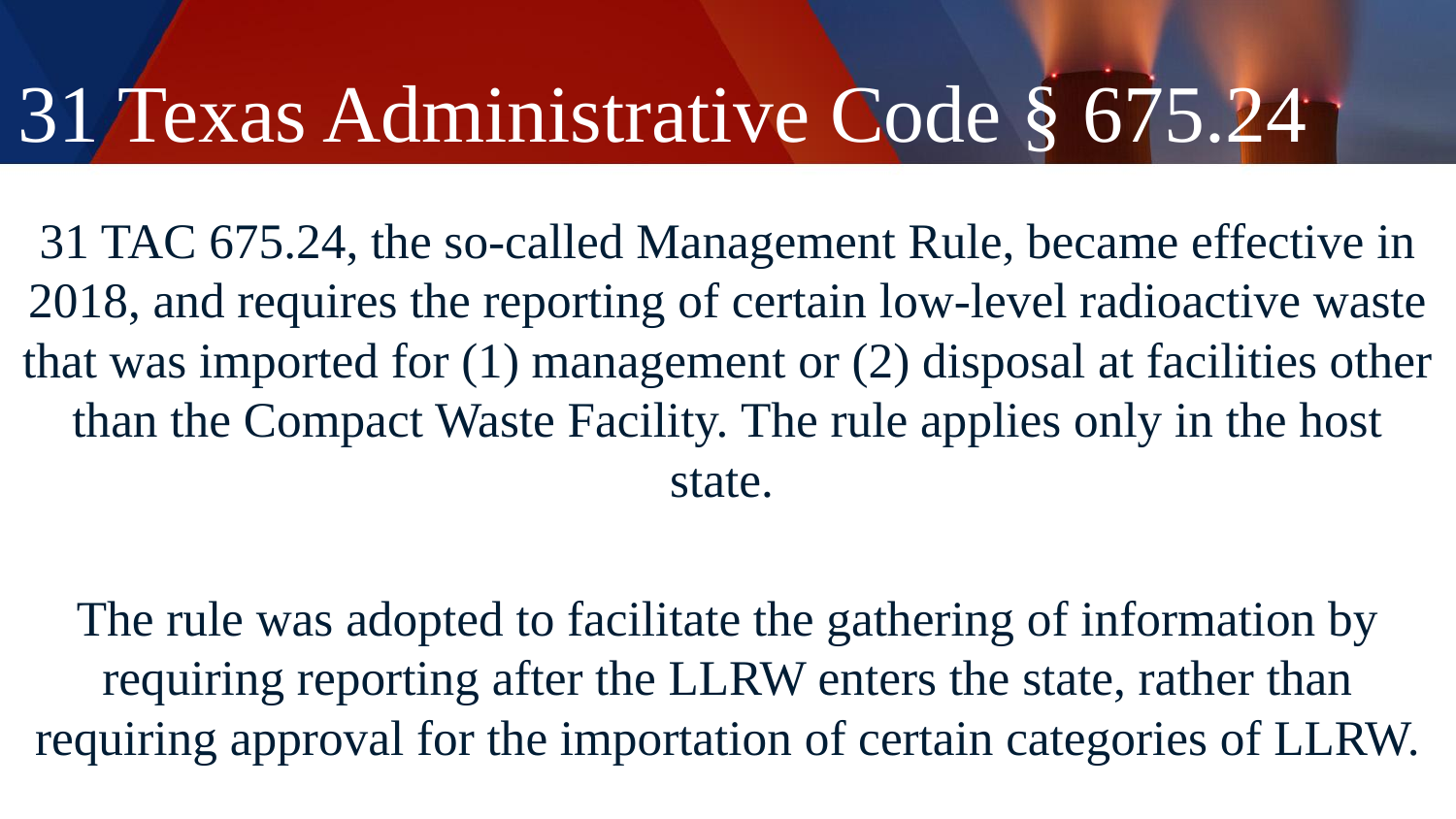

# 31 Texas Administrative Code § 675.24

31 TAC 675.24, the so-called Management Rule, became effective in 2018, and requires the reporting of certain low-level radioactive waste that was imported for (1) management or (2) disposal at facilities other than the Compact Waste Facility. The rule applies only in the host state.

The rule was adopted to facilitate the gathering of information by requiring reporting after the LLRW enters the state, rather than requiring approval for the importation of certain categories of LLRW.